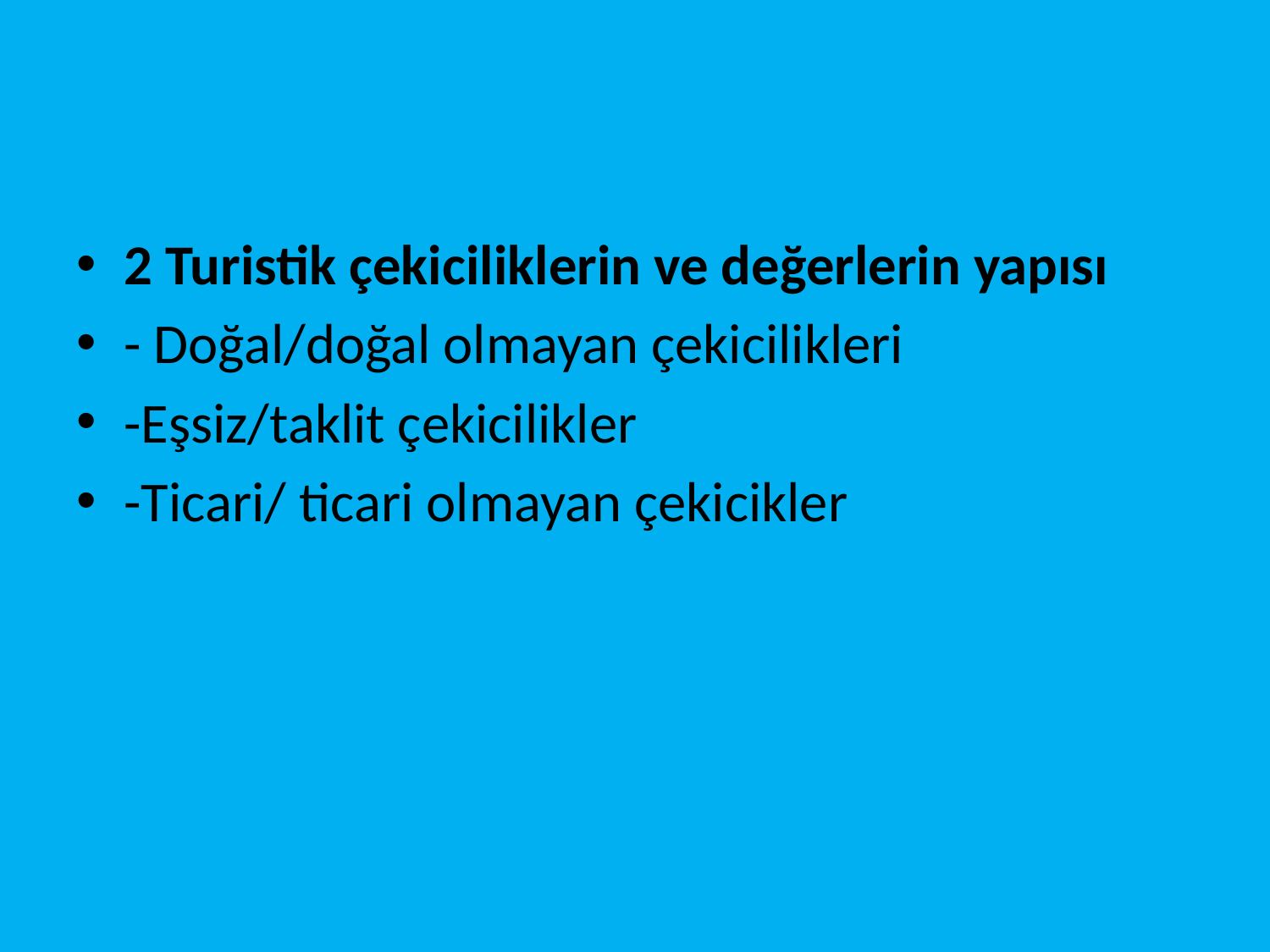

#
2 Turistik çekiciliklerin ve değerlerin yapısı
- Doğal/doğal olmayan çekicilikleri
-Eşsiz/taklit çekicilikler
-Ticari/ ticari olmayan çekicikler